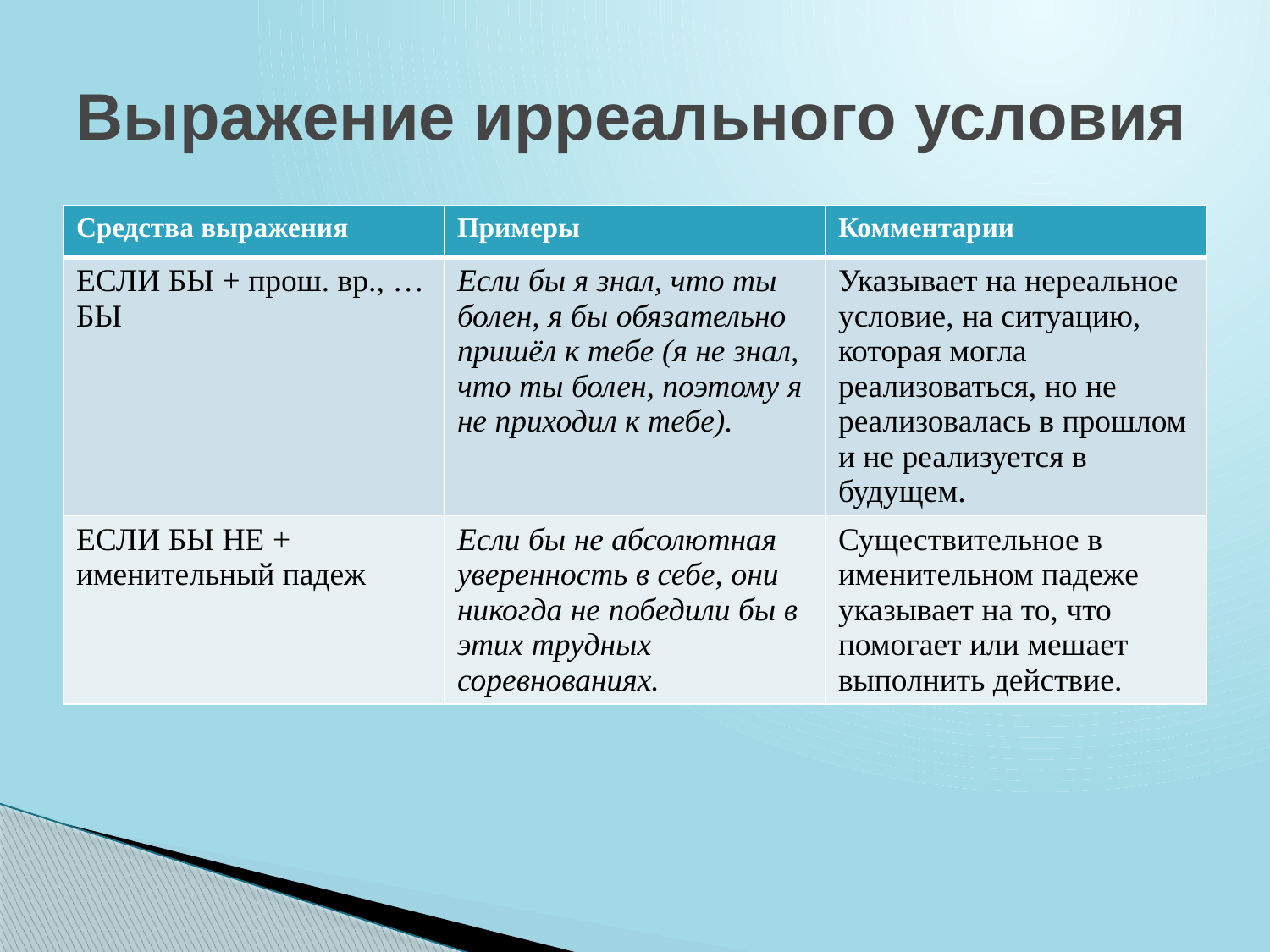

# Выражение ирреального условия
| Средства выражения | Примеры | Комментарии |
| --- | --- | --- |
| ЕСЛИ БЫ + прош. вр., … БЫ | Если бы я знал, что ты болен, я бы обязательно пришёл к тебе (я не знал, что ты болен, поэтому я не приходил к тебе). | Указывает на нереальное условие, на ситуацию, которая могла реализоваться, но не реализовалась в прошлом и не реализуется в будущем. |
| ЕСЛИ БЫ НЕ + именительный падеж | Если бы не абсолютная уверенность в себе, они никогда не победили бы в этих трудных соревнованиях. | Существительное в именительном падеже указывает на то, что помогает или мешает выполнить действие. |